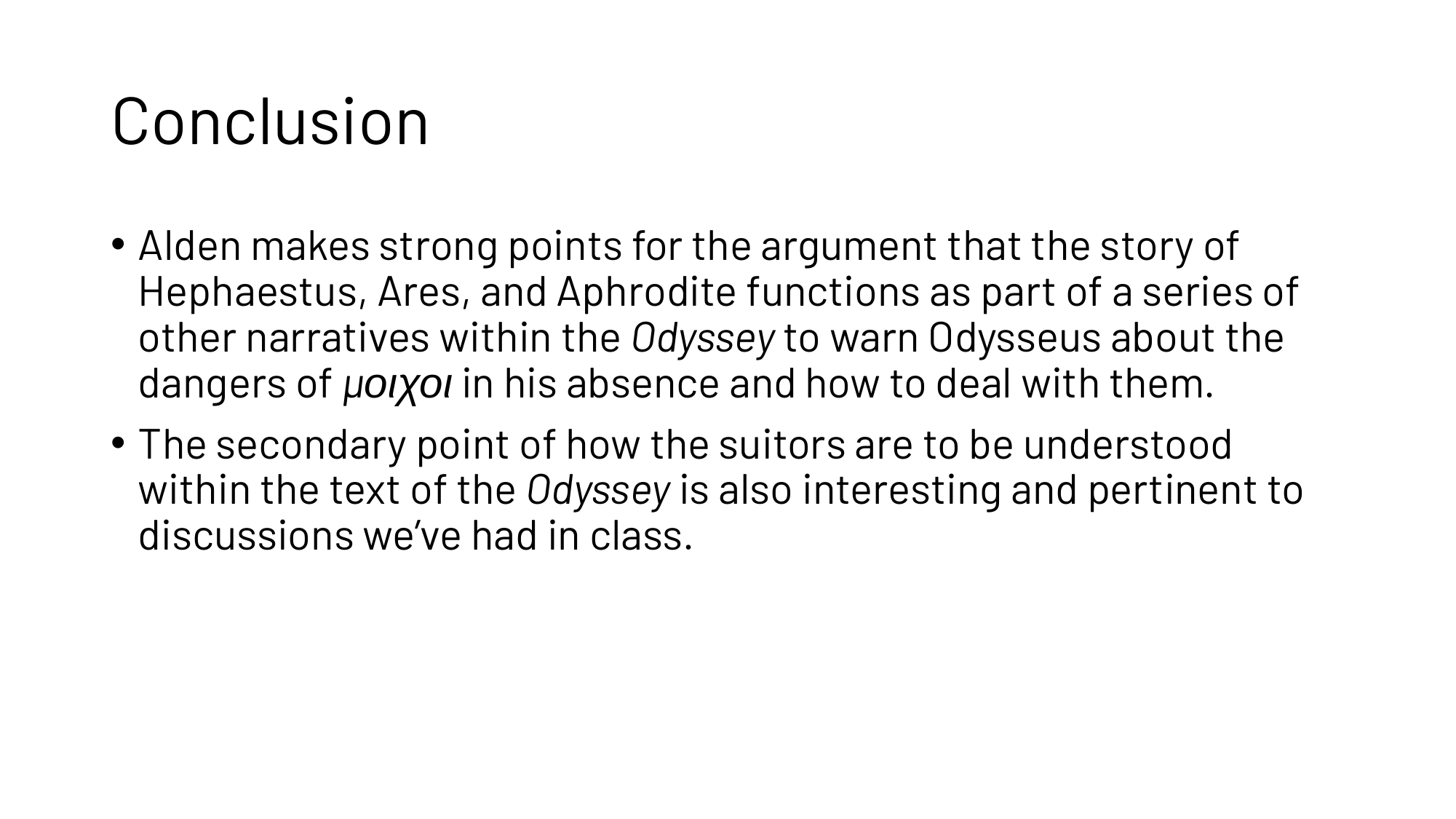

# Conclusion
Alden makes strong points for the argument that the story of Hephaestus, Ares, and Aphrodite functions as part of a series of other narratives within the Odyssey to warn Odysseus about the dangers of μοιχοι in his absence and how to deal with them.
The secondary point of how the suitors are to be understood within the text of the Odyssey is also interesting and pertinent to discussions we’ve had in class.